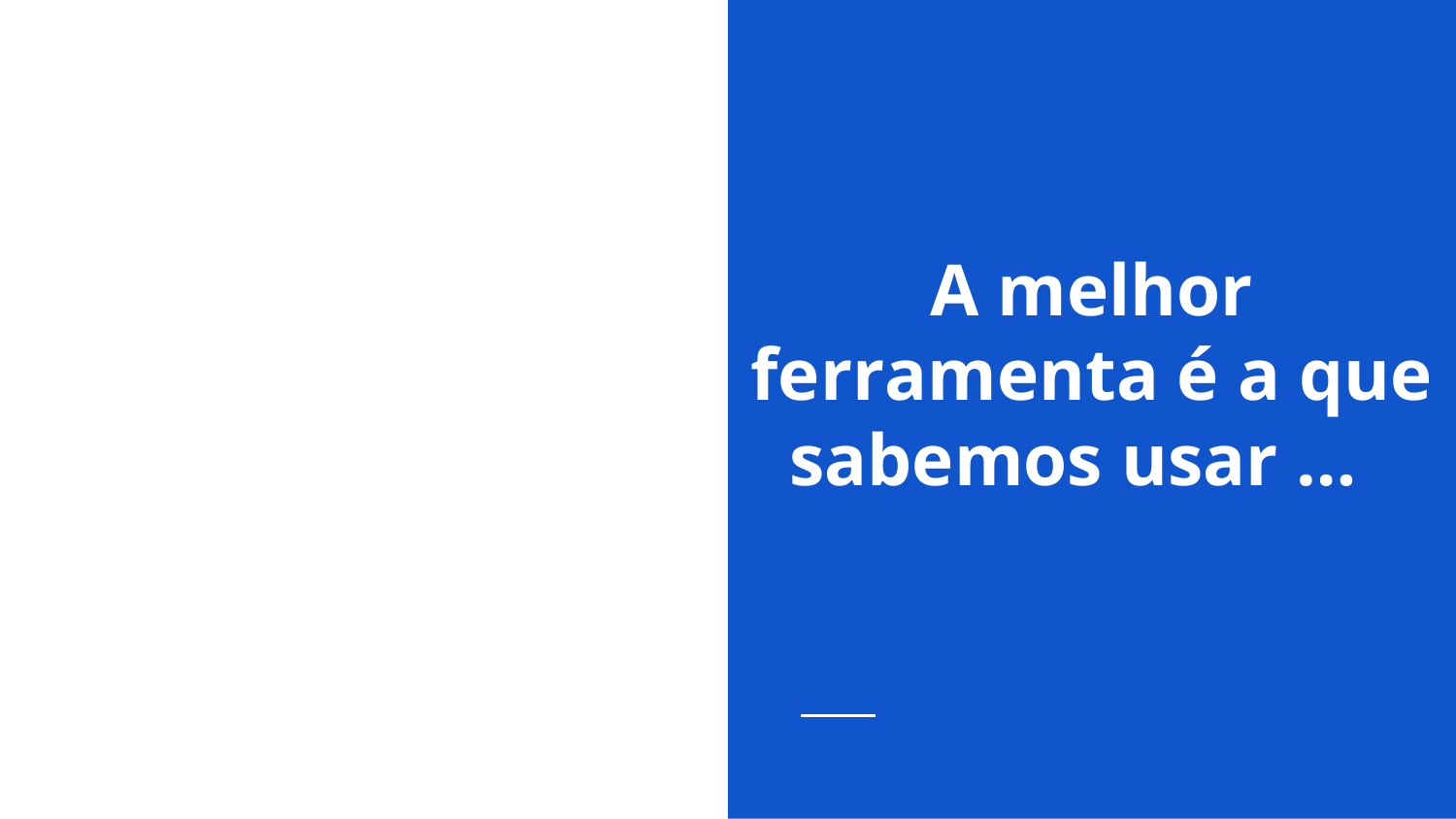

# A melhor ferramenta é a que sabemos usar …